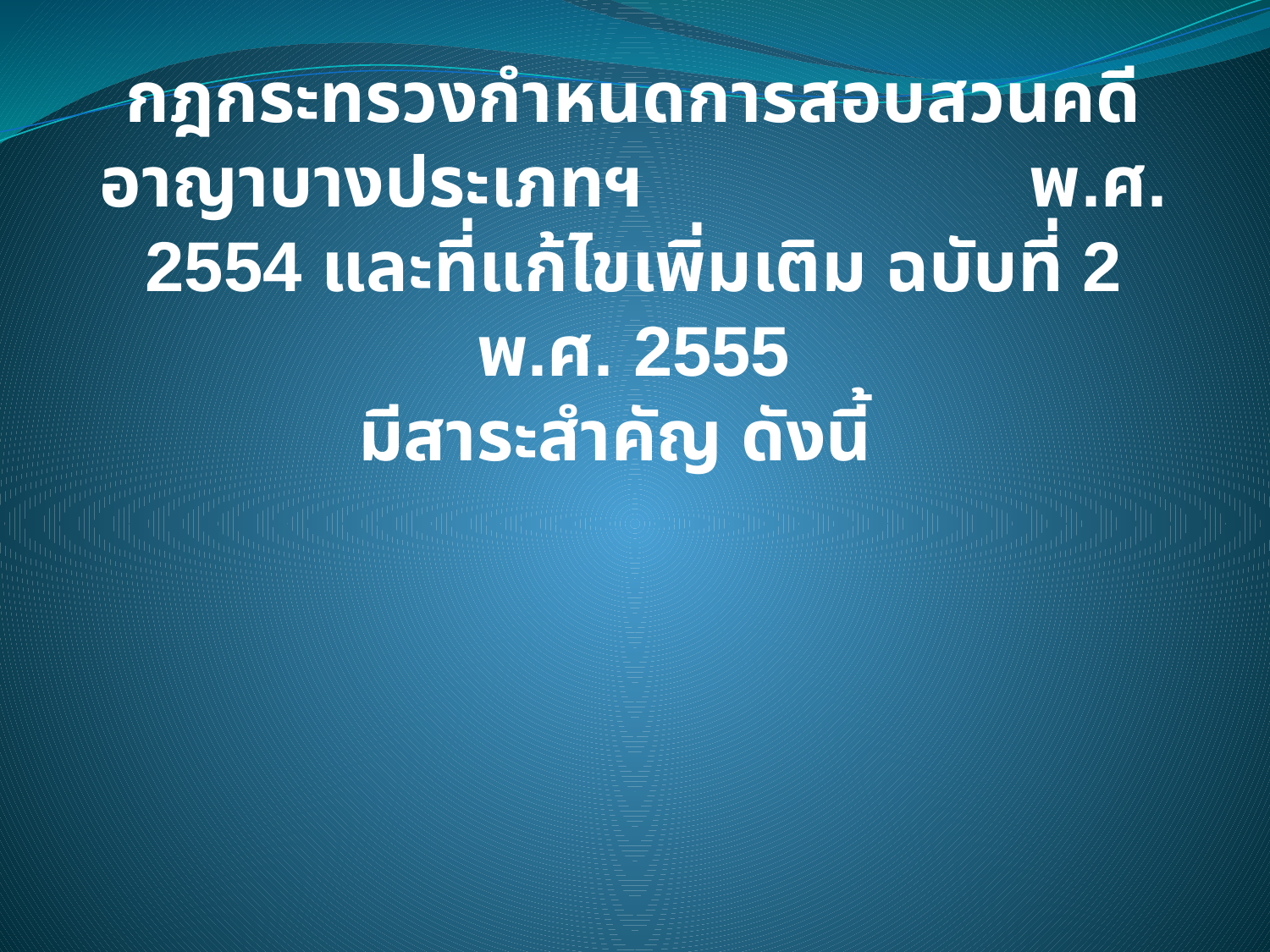

# กฎกระทรวงกำหนดการสอบสวนคดีอาญาบางประเภทฯ                     พ.ศ. 2554 และที่แก้ไขเพิ่มเติม ฉบับที่ 2 พ.ศ. 2555 มีสาระสำคัญ ดังนี้